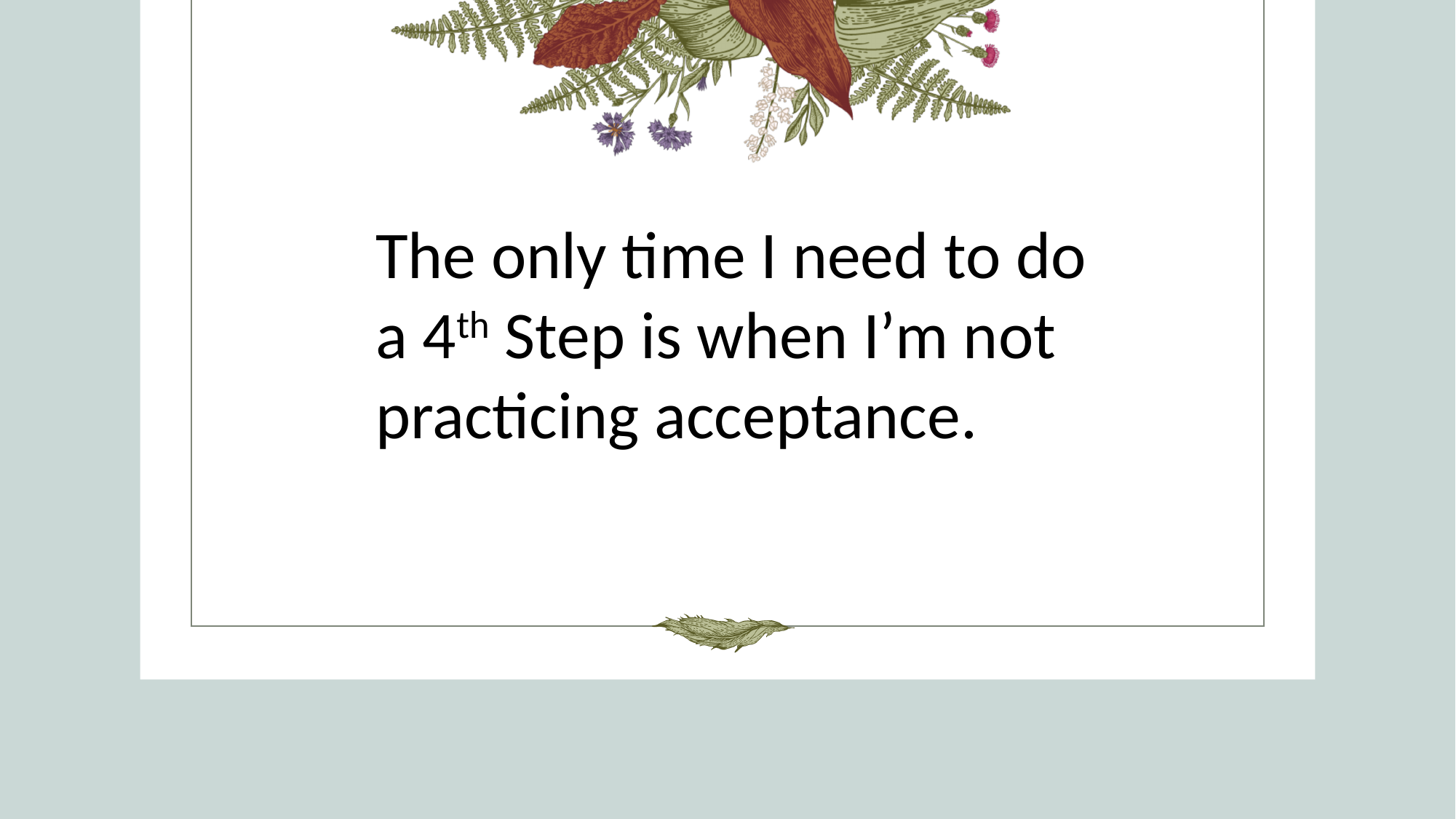

#
The only time I need to do a 4th Step is when I’m not practicing acceptance.